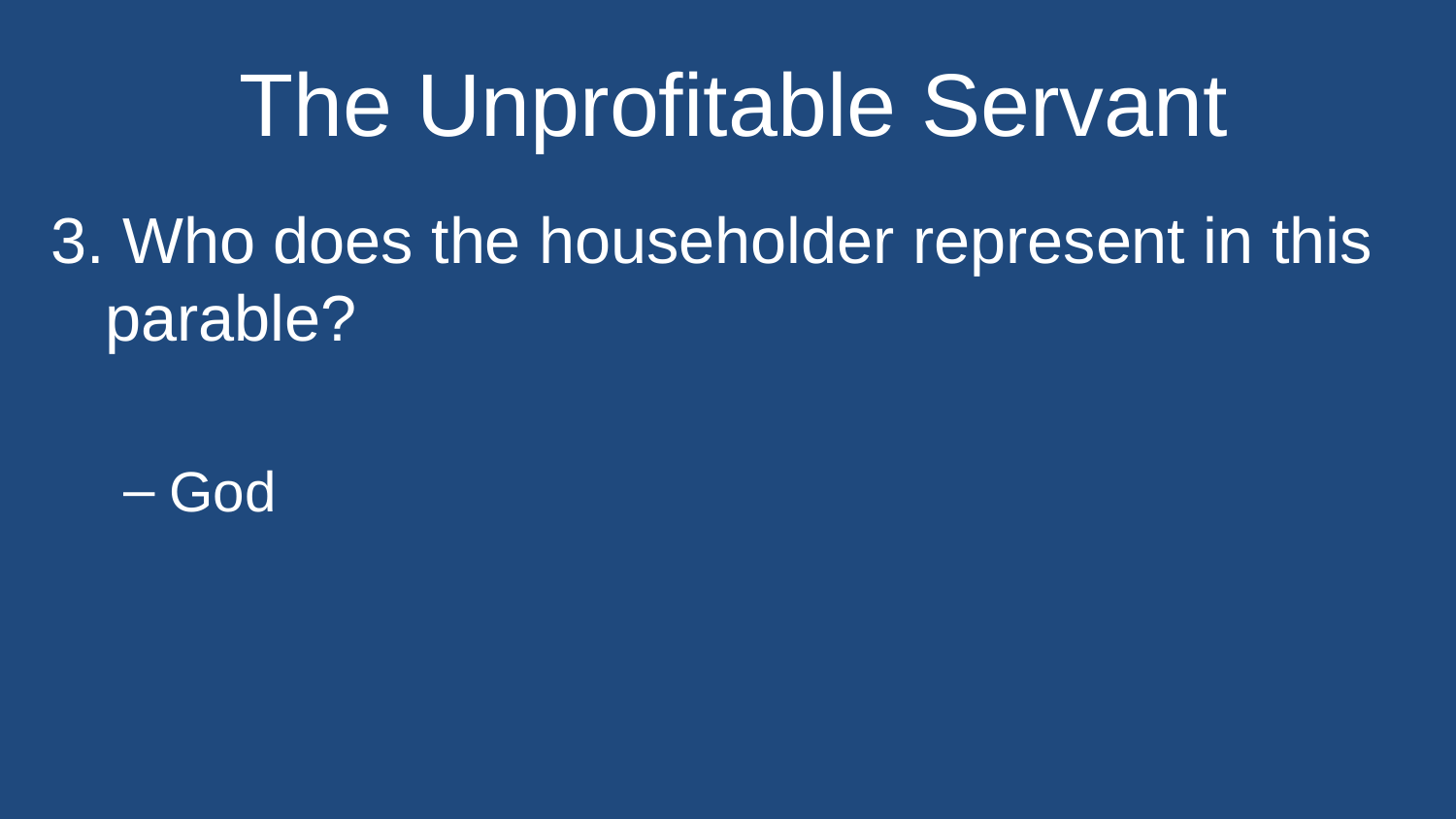

# The Unprofitable Servant
3. Who does the householder represent in this parable?

God